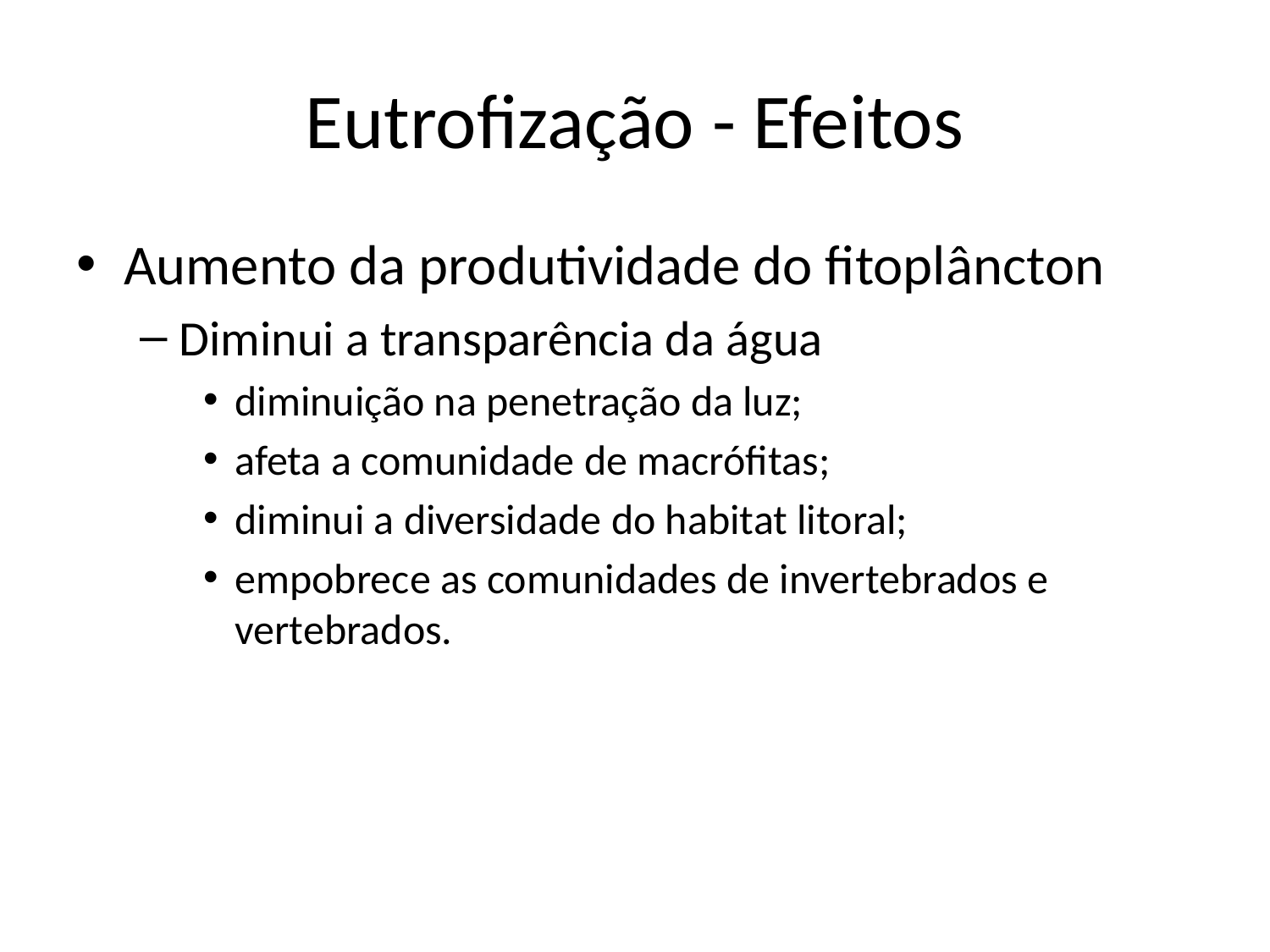

# Eutrofização - Efeitos
Aumento da produtividade do fitoplâncton
Diminui a transparência da água
diminuição na penetração da luz;
afeta a comunidade de macrófitas;
diminui a diversidade do habitat litoral;
empobrece as comunidades de invertebrados e vertebrados.